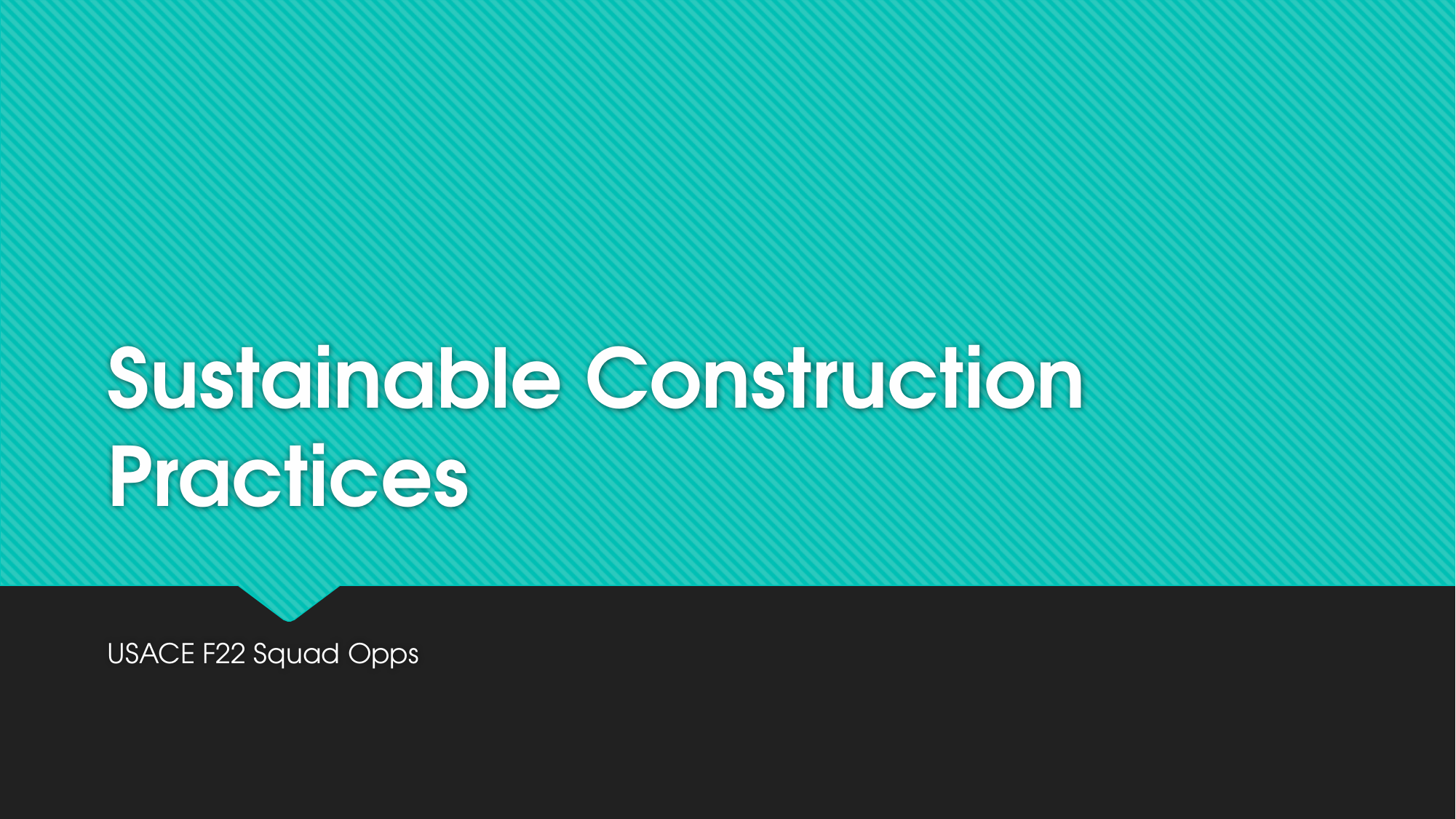

# Sustainable Construction Practices
USACE F22 Squad Opps